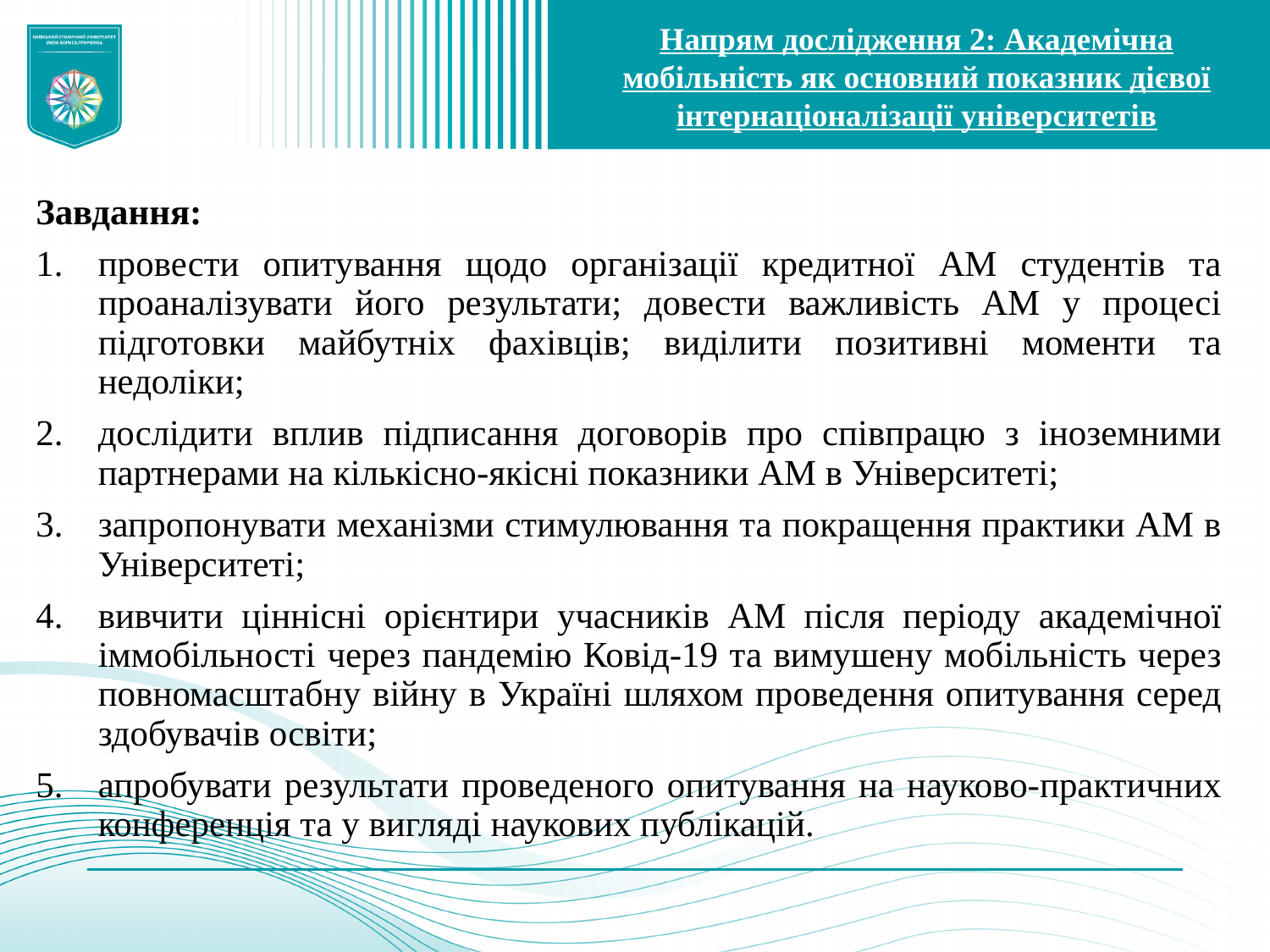

Напрям дослідження 2: Академічна мобільність як основний показник дієвої інтернаціоналізації університетів
#
Завдання:
провести опитування щодо організації кредитної АМ студентів та проаналізувати його результати; довести важливість АМ у процесі підготовки майбутніх фахівців; виділити позитивні моменти та недоліки;
дослідити вплив підписання договорів про співпрацю з іноземними партнерами на кількісно-якісні показники АМ в Університеті;
запропонувати механізми стимулювання та покращення практики АМ в Університеті;
вивчити ціннісні орієнтири учасників АМ після періоду академічної іммобільності через пандемію Ковід-19 та вимушену мобільність через повномасштабну війну в Україні шляхом проведення опитування серед здобувачів освіти;
апробувати результати проведеного опитування на науково-практичних конференція та у вигляді наукових публікацій.